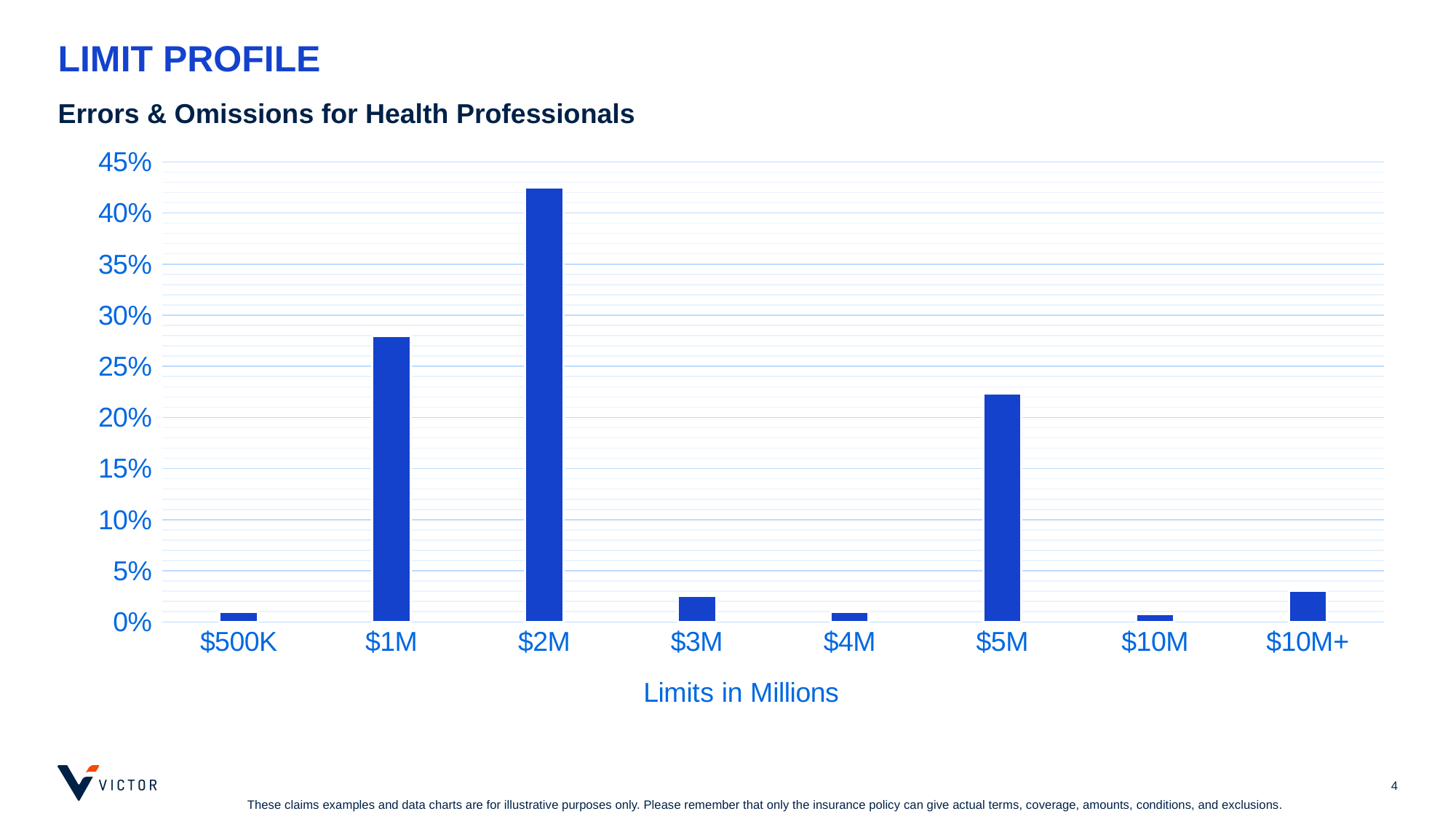

# LIMIT PROFILE
Errors & Omissions for Health Professionals

### Chart

| Category | Column1 |
|---|---|
| $500K | 0.01 |
| $1M | 0.2795969773299748 |
| $2M | 0.4250629722921914 |
| $3M | 0.02581863979848866 |
| $4M | 0.01 |
| $5M | 0.22355163727959698 |
| $10M | 0.007556675062972292 |
| $10M+ | 0.030226700251889168 |

### Chart

| Category |
|---|
4
These claims examples and data charts are for illustrative purposes only. Please remember that only the insurance policy can give actual terms, coverage, amounts, conditions, and exclusions.